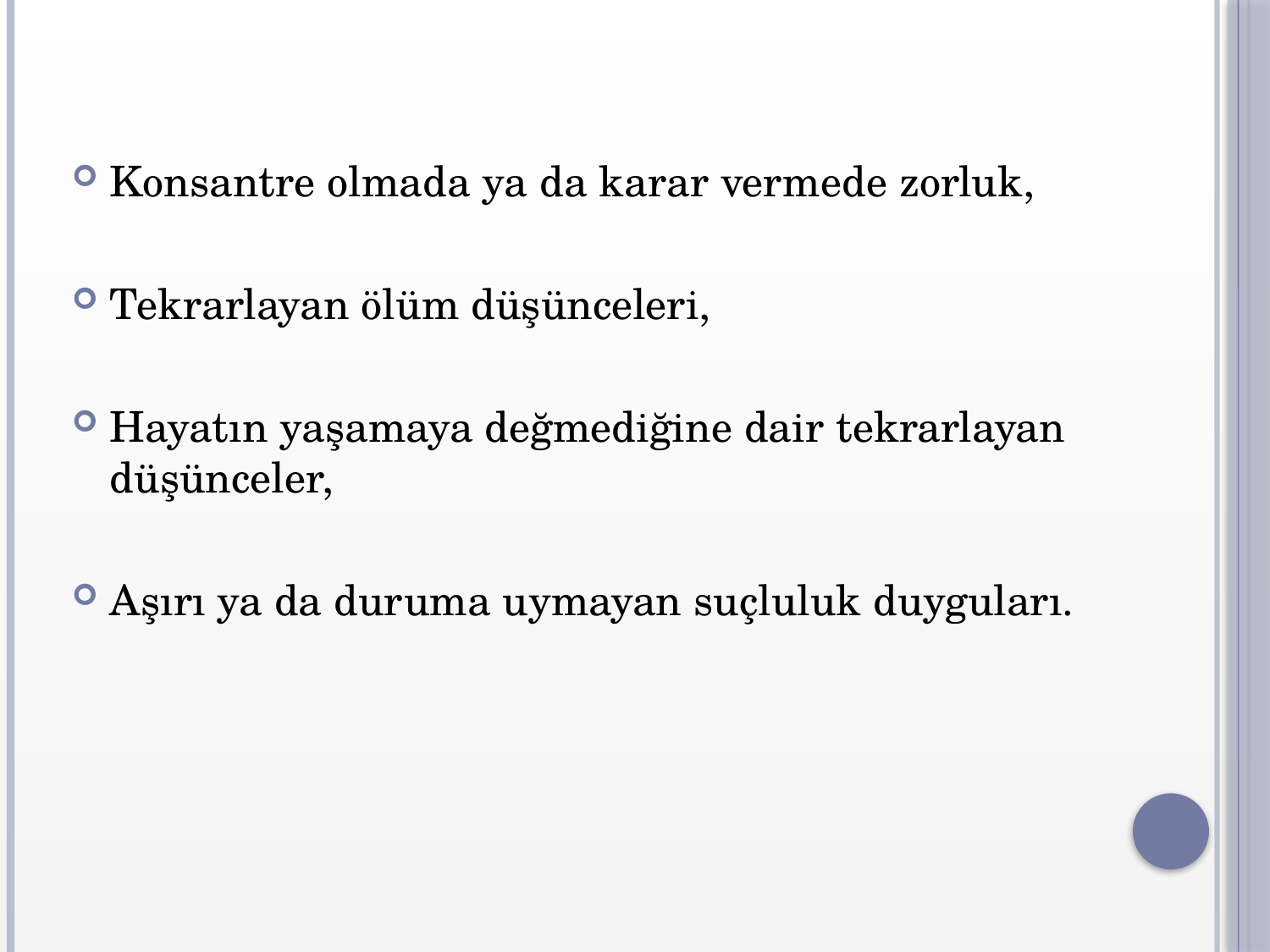

Konsantre olmada ya da karar vermede zorluk,

Tekrarlayan ölüm düşünceleri,

Hayatın yaşamaya değmediğine dair tekrarlayan düşünceler,

Aşırı ya da duruma uymayan suçluluk duyguları.